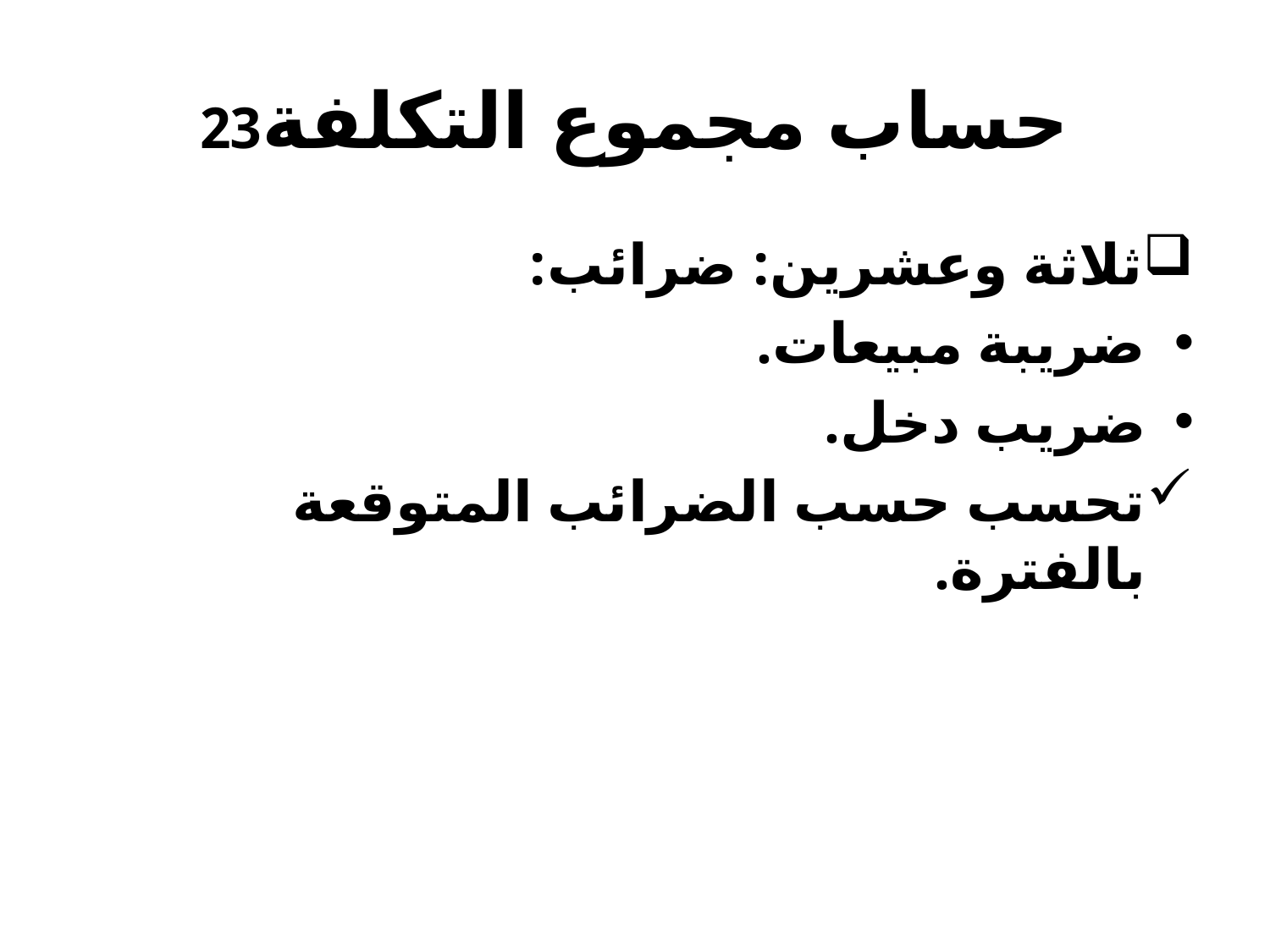

# حساب مجموع التكلفة23
ثلاثة وعشرين: ضرائب:
ضريبة مبيعات.
ضريب دخل.
تحسب حسب الضرائب المتوقعة بالفترة.